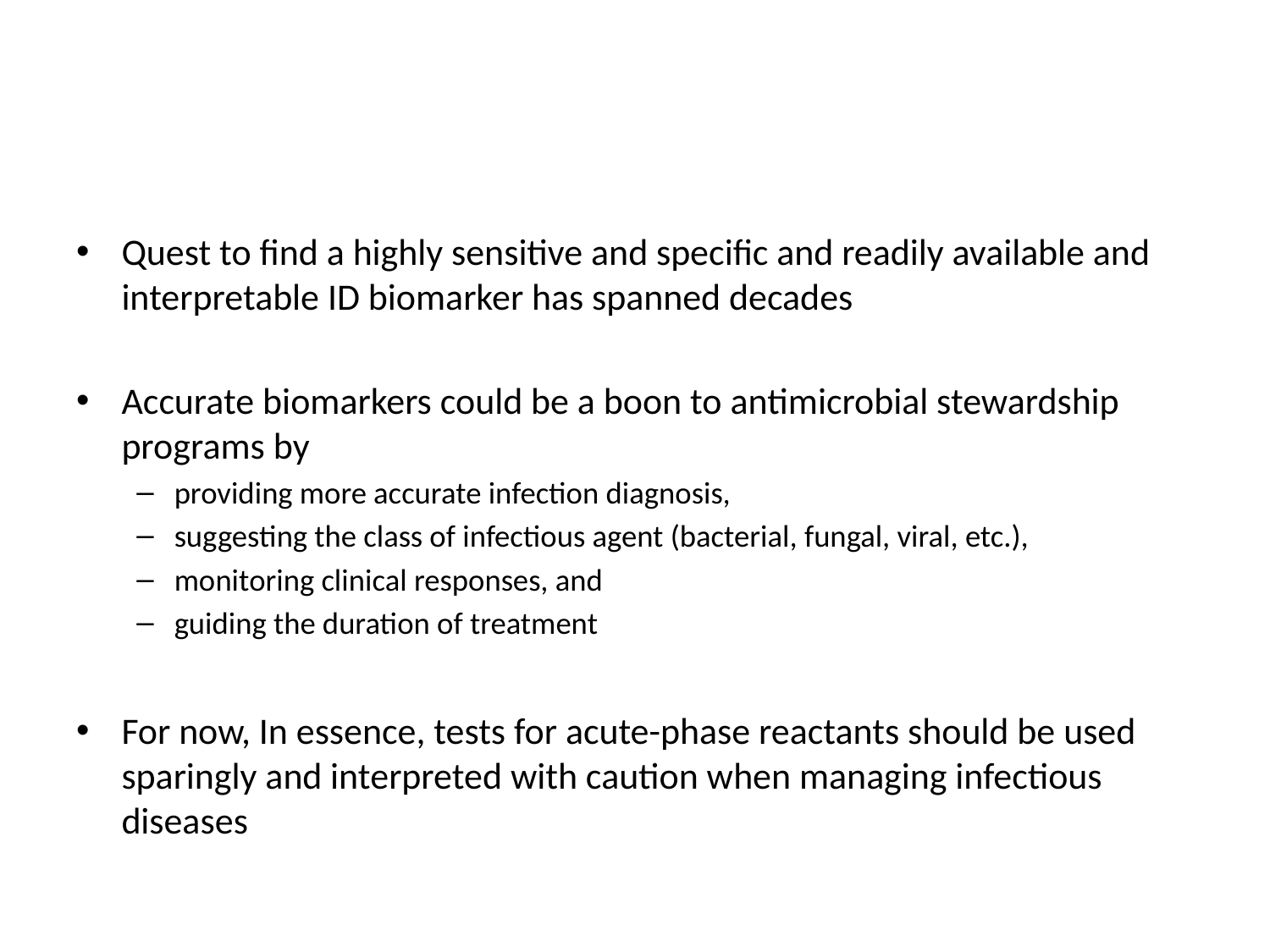

#
Quest to find a highly sensitive and specific and readily available and interpretable ID biomarker has spanned decades

Accurate biomarkers could be a boon to antimicrobial stewardship programs by
providing more accurate infection diagnosis,
suggesting the class of infectious agent (bacterial, fungal, viral, etc.),
monitoring clinical responses, and
guiding the duration of treatment

For now, In essence, tests for acute-phase reactants should be used sparingly and interpreted with caution when managing infectious diseases